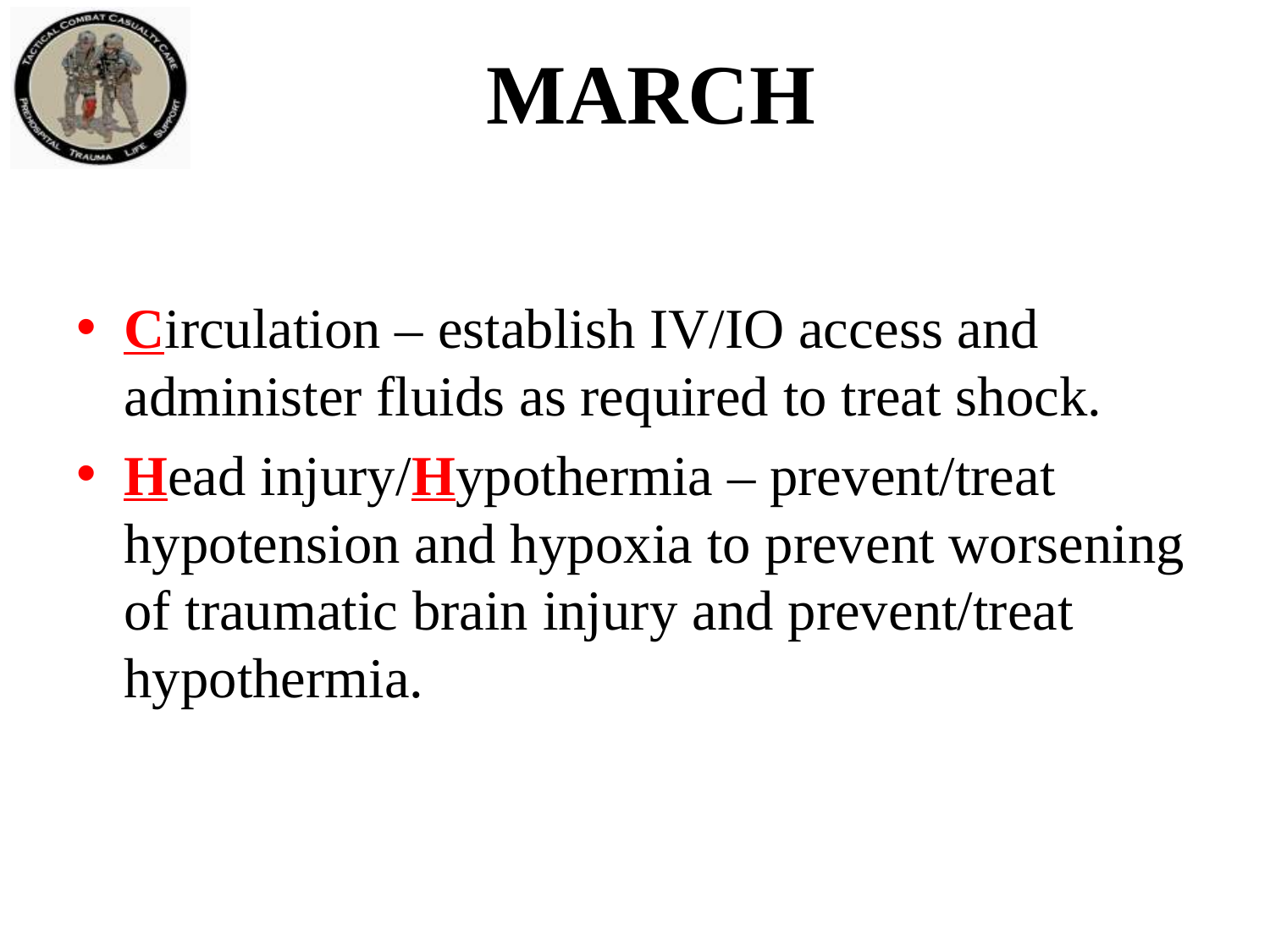

# MARCH
Circulation – establish IV/IO access and administer fluids as required to treat shock.
Head injury/Hypothermia – prevent/treat hypotension and hypoxia to prevent worsening of traumatic brain injury and prevent/treat hypothermia.